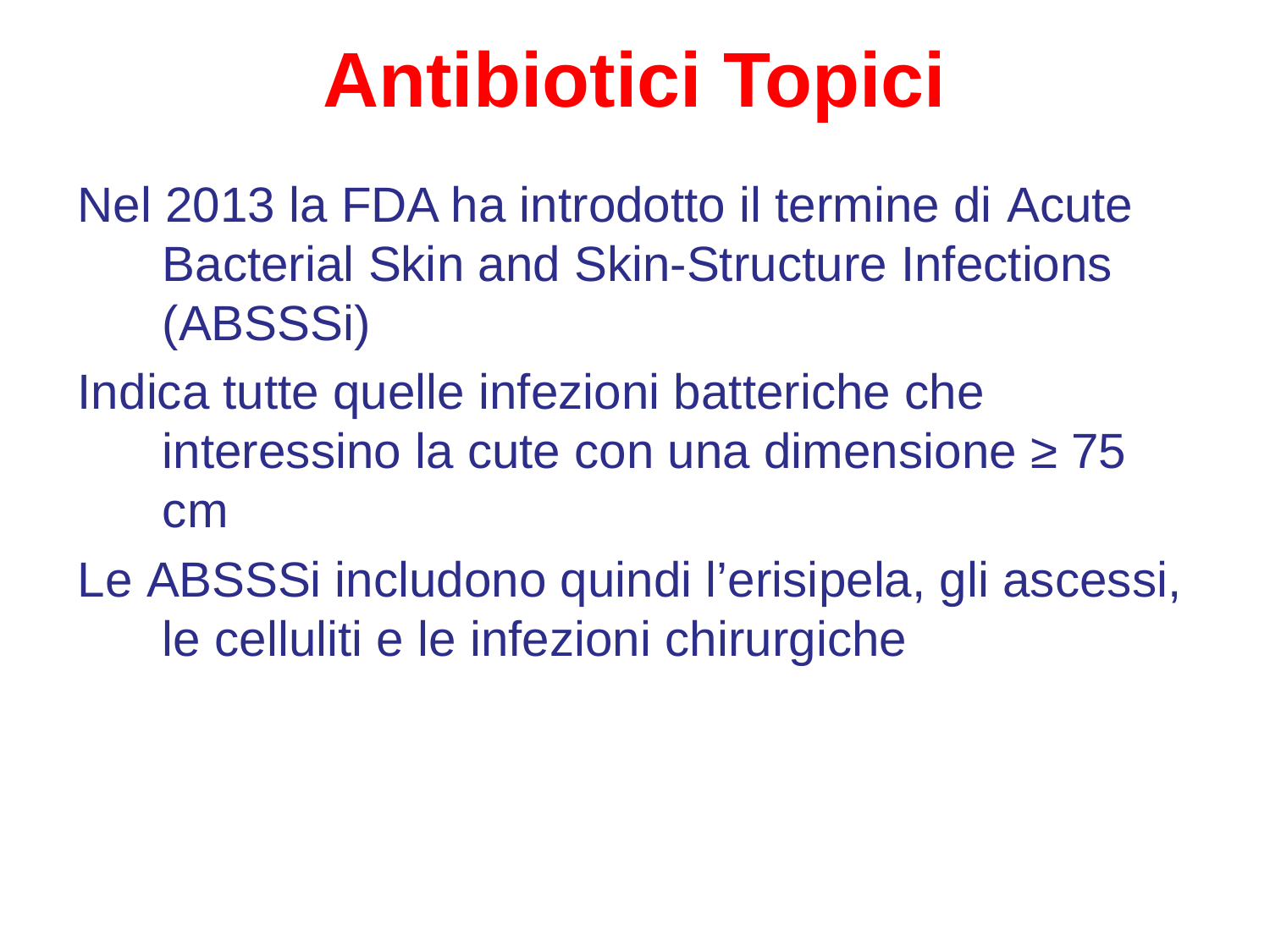

# Antibiotici Topici
Nel 2013 la FDA ha introdotto il termine di Acute Bacterial Skin and Skin-Structure Infections (ABSSSi)
Indica tutte quelle infezioni batteriche che interessino la cute con una dimensione ≥ 75 cm
Le ABSSSi includono quindi l’erisipela, gli ascessi, le celluliti e le infezioni chirurgiche